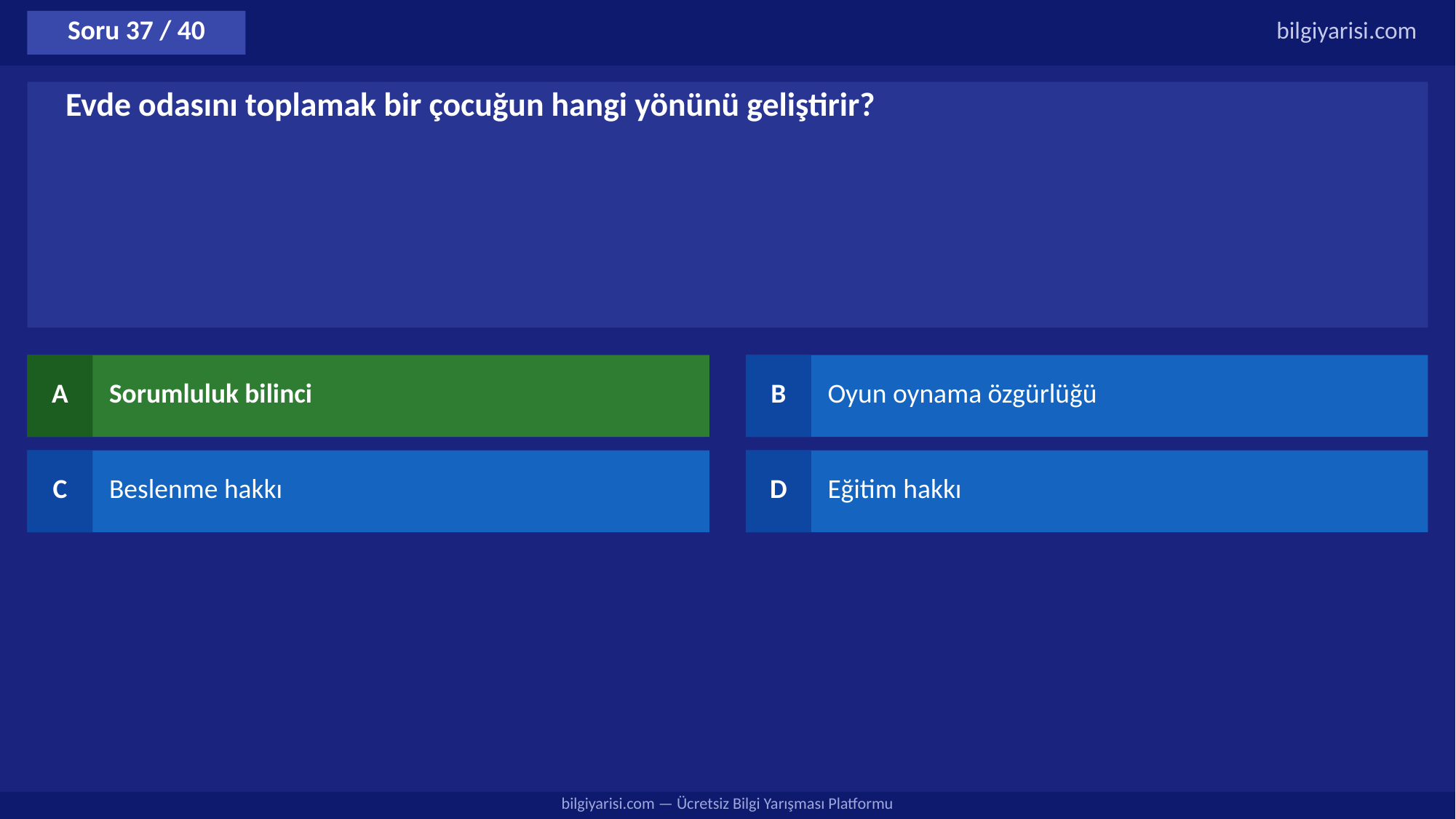

Soru 37 / 40
bilgiyarisi.com

Evde odasını toplamak bir çocuğun hangi yönünü geliştirir?

A
Sorumluluk bilinci

B
Oyun oynama özgürlüğü

C
Beslenme hakkı

D
Eğitim hakkı
bilgiyarisi.com — Ücretsiz Bilgi Yarışması Platformu